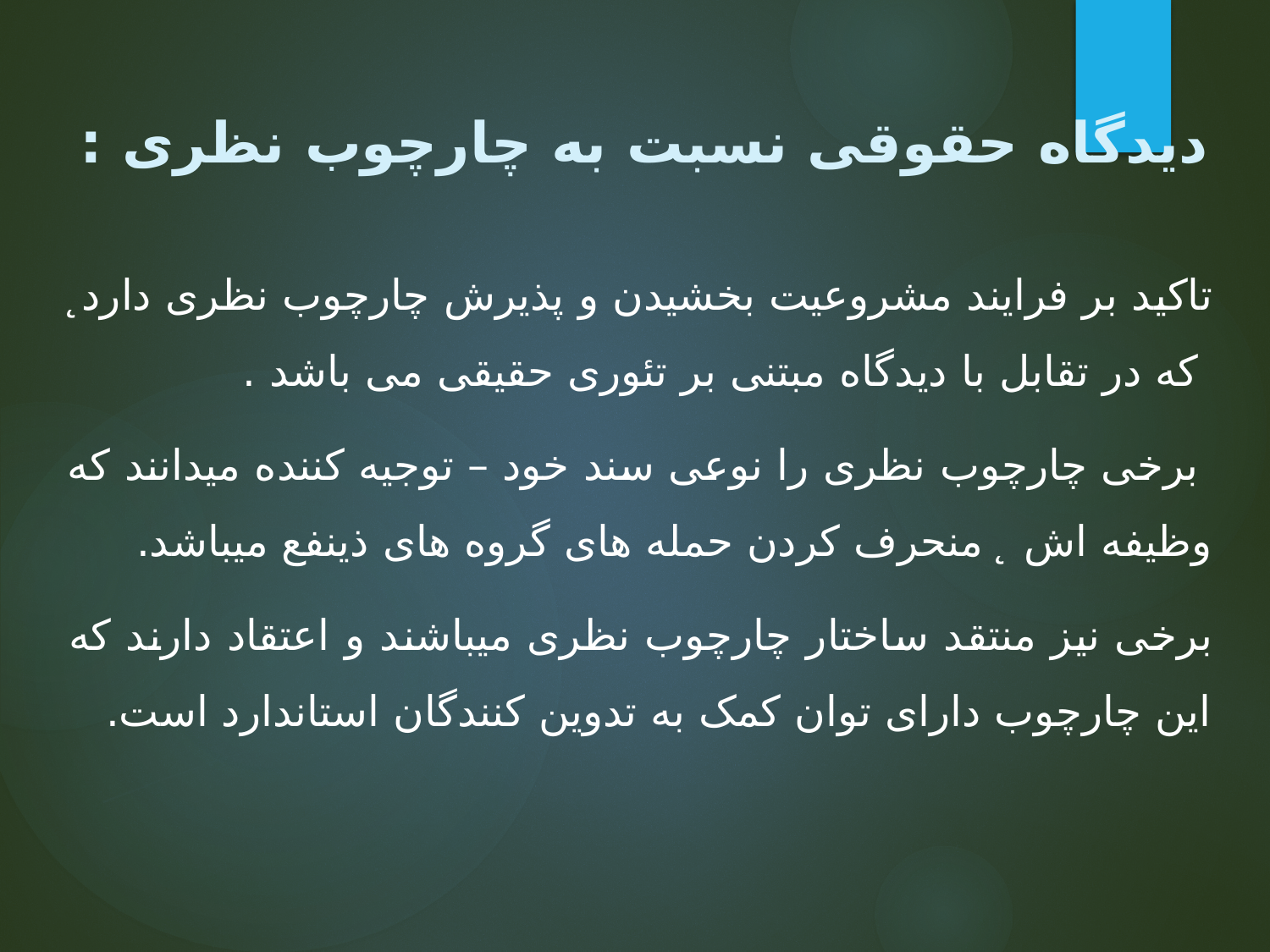

دیدگاه حقوقی نسبت به چارچوب نظری :
تاکید بر فرایند مشروعیت بخشیدن و پذیرش چارچوب نظری دارد̨   که در تقابل با دیدگاه مبتنی بر تئوری حقیقی می باشد .
 برخی چارچوب نظری را نوعی سند خود – توجیه کننده میدانند که وظیفه اش ̨  منحرف کردن حمله های گروه های ذینفع میباشد.
برخی نیز منتقد ساختار چارچوب نظری میباشند و اعتقاد دارند که این چارچوب دارای توان کمک به تدوین کنندگان استاندارد است.